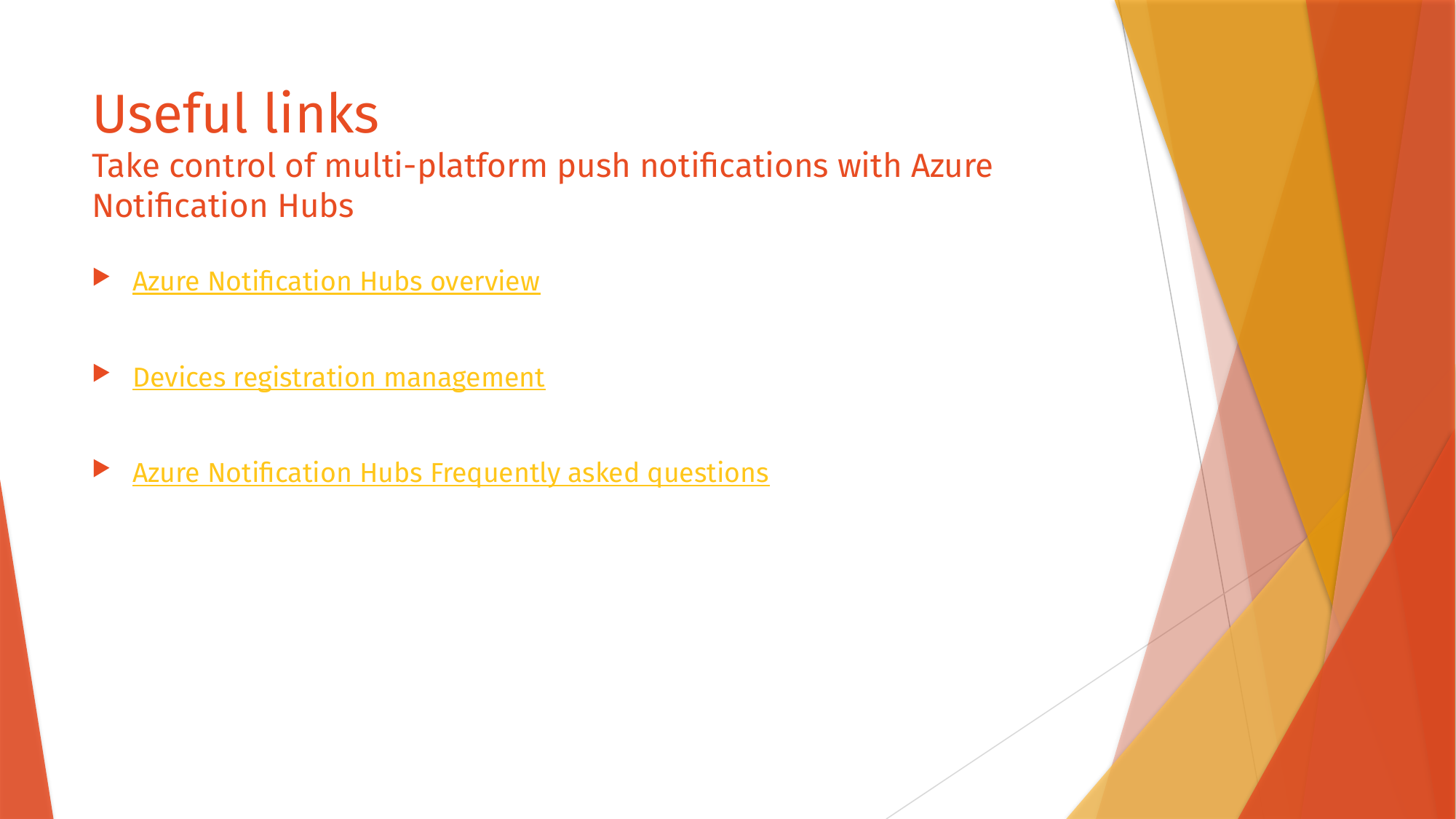

# Useful links Take control of multi-platform push notifications with Azure Notification Hubs
Azure Notification Hubs overview

Devices registration management

Azure Notification Hubs Frequently asked questions